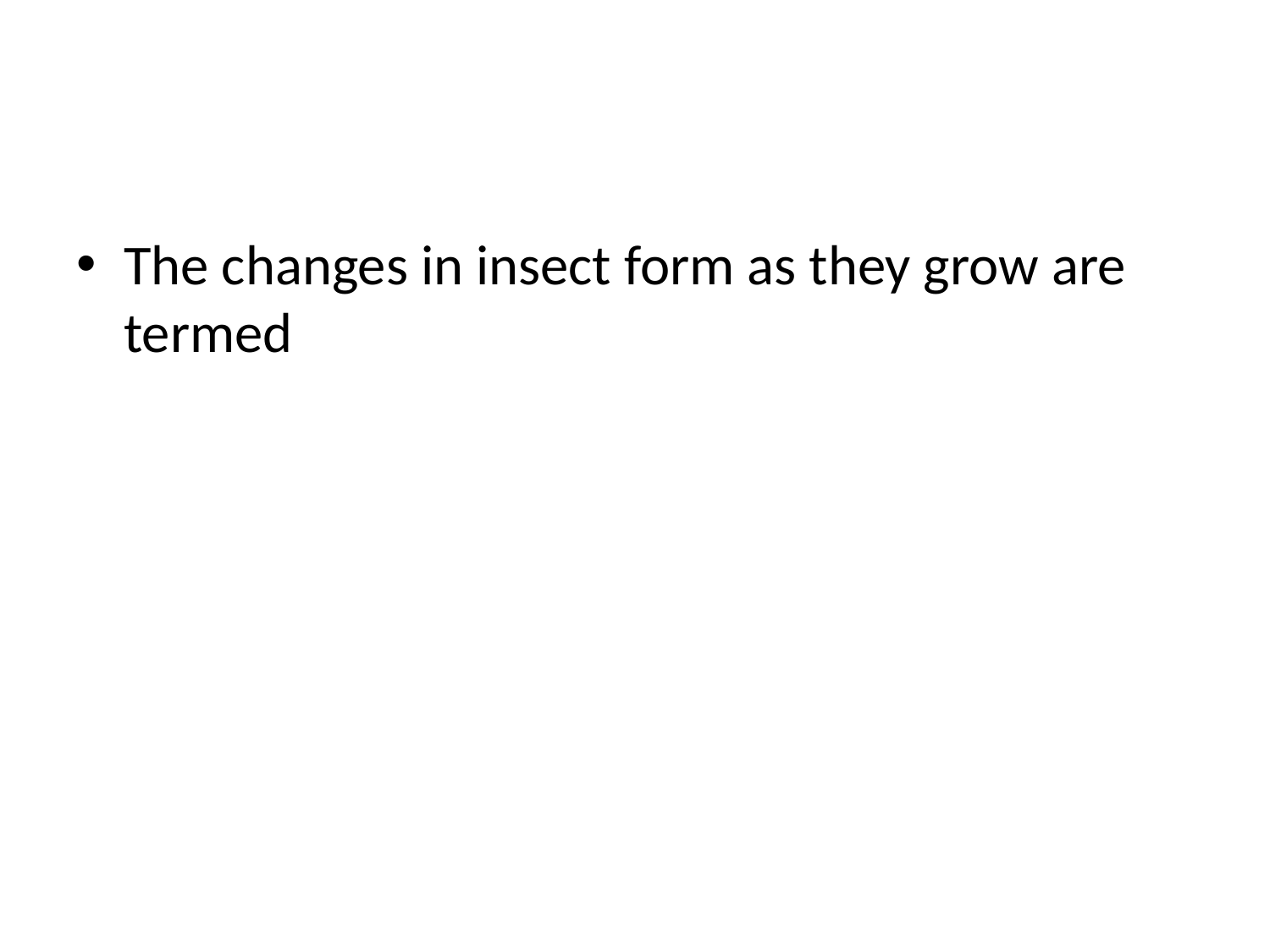

#
The changes in insect form as they grow are termed